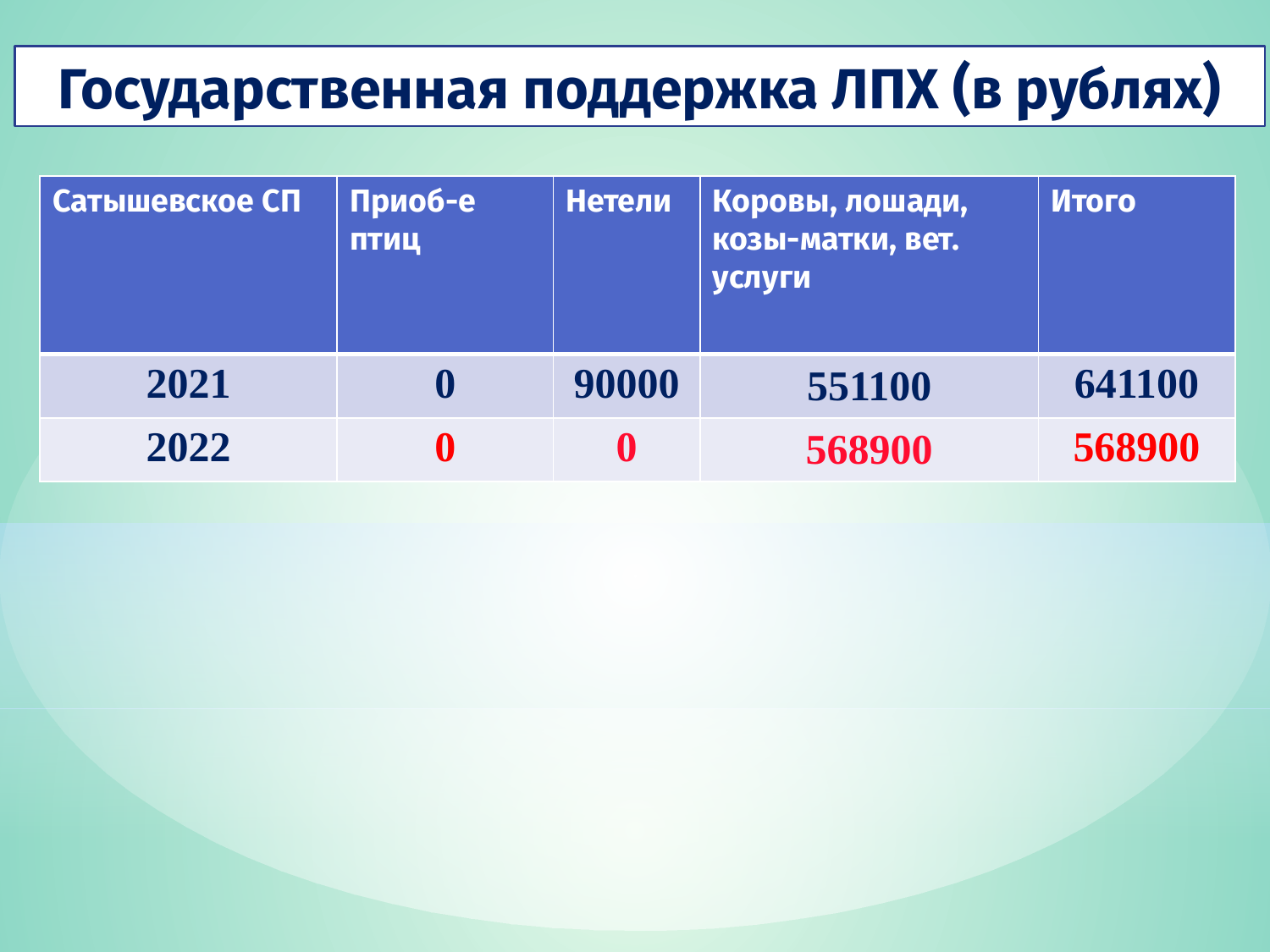

Государственная поддержка ЛПХ (в рублях)
| Сатышевское СП | Приоб-е птиц | Нетели | Коровы, лошади, козы-матки, вет. услуги | Итого |
| --- | --- | --- | --- | --- |
| 2021 | 0 | 90000 | 551100 | 641100 |
| 2022 | 0 | 0 | 568900 | 568900 |